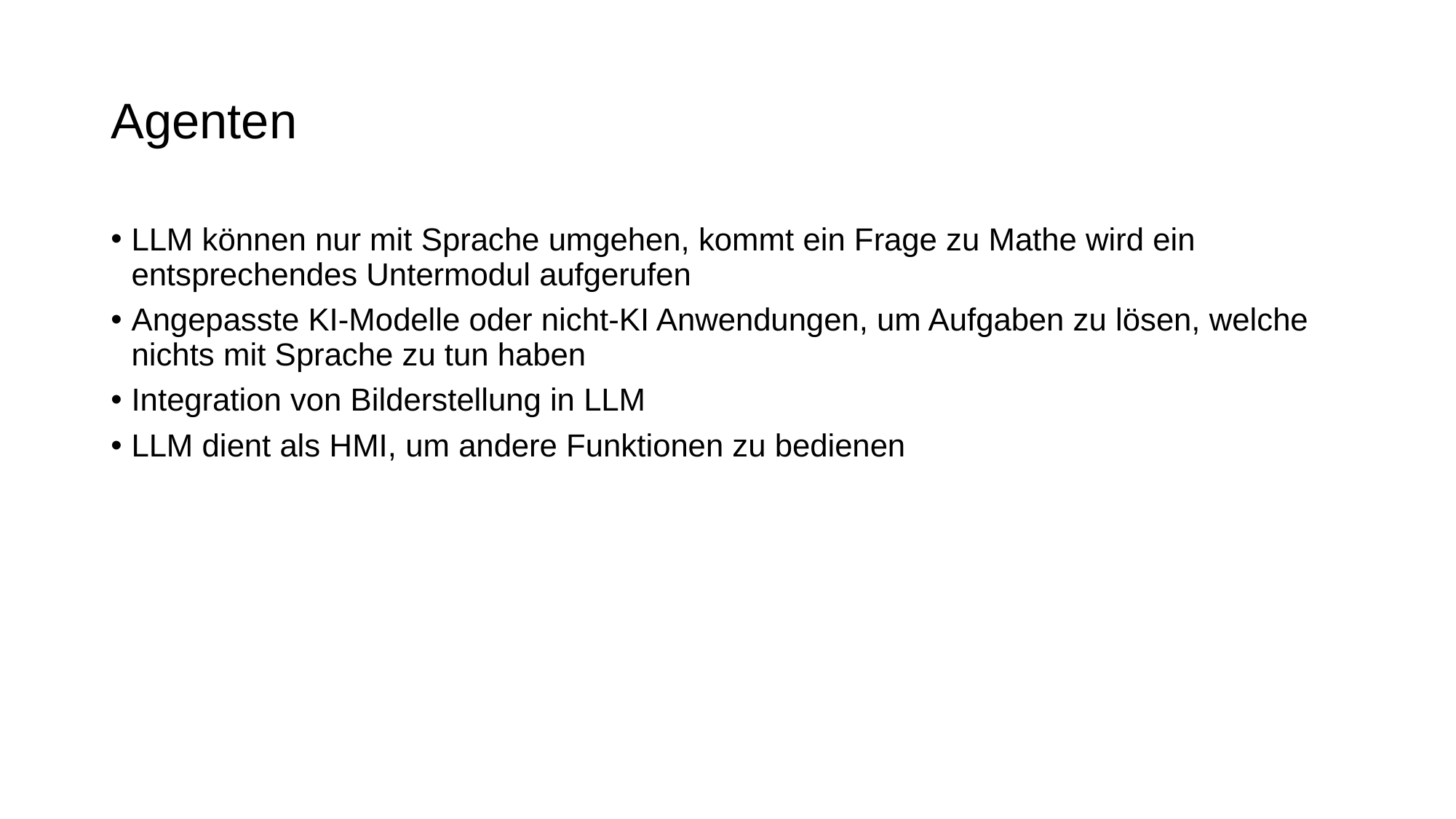

# Agenten
LLM können nur mit Sprache umgehen, kommt ein Frage zu Mathe wird ein entsprechendes Untermodul aufgerufen
Angepasste KI-Modelle oder nicht-KI Anwendungen, um Aufgaben zu lösen, welche nichts mit Sprache zu tun haben
Integration von Bilderstellung in LLM
LLM dient als HMI, um andere Funktionen zu bedienen